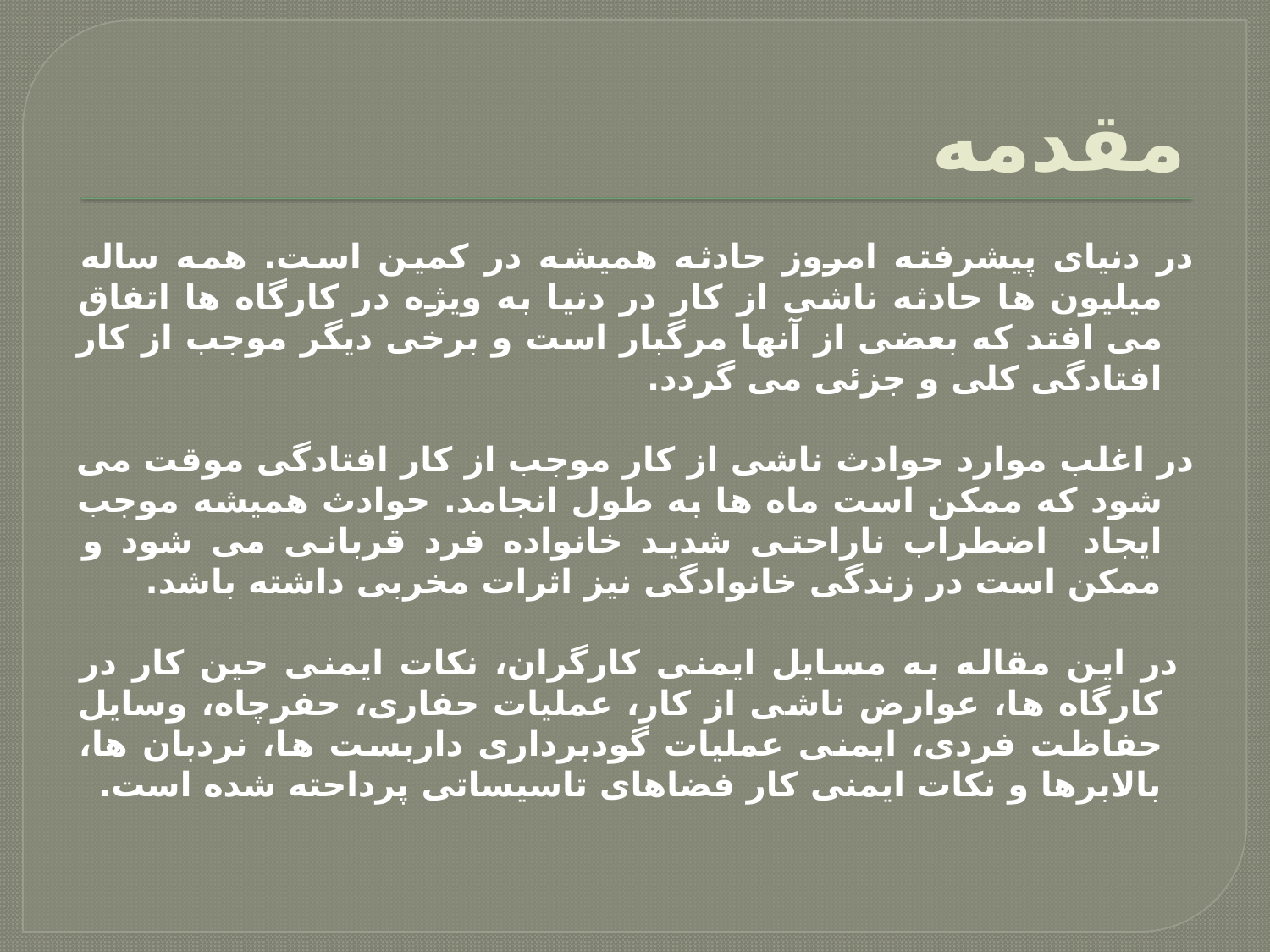

# مقدمه
در دنيای پيشرفته امروز حادثه هميشه در کمين است. همه ساله ميليون ها حادثه ناشی از کار در دنيا به ویژه در کارگاه ها اتفاق می افتد که بعضی از آنها مرگبار است و برخی دیگر موجب از کار افتادگی کلی و جزئی می گردد.

در اغلب موارد حوادث ناشی از کار موجب از کار افتادگی موقت می شود که ممکن است ماه ها به طول انجامد. حوادث هميشه موجب ایجاد  اضطراب ناراحتی شدید خانواده فرد قربانی می شود و ممکن است در زندگی خانوادگی نيز اثرات مخربی داشته باشد.

 در این مقاله به مسایل ایمنی کارگران، نکات ایمنی حين کار در کارگاه ها، عوارض ناشی از کار، عمليات حفاری، حفرچاه، وسایل حفاظت فردی، ایمنی عمليات گودبرداری داربست ها، نردبان ها، بالابرها و نکات ایمنی کار فضاهای تاسيساتی پرداحته شده است.